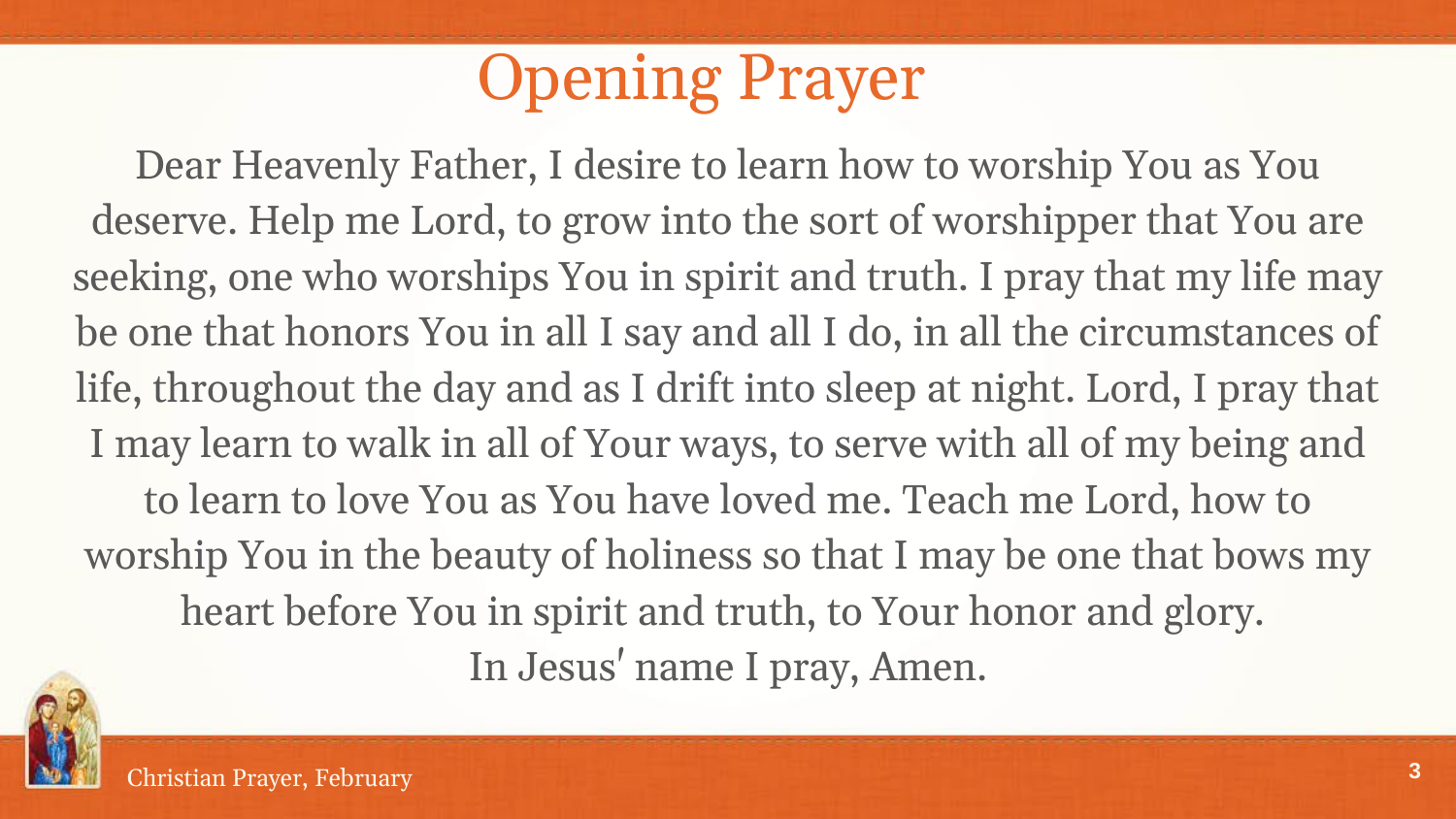

# Opening Prayer
Dear Heavenly Father, I desire to learn how to worship You as You deserve. Help me Lord, to grow into the sort of worshipper that You are seeking, one who worships You in spirit and truth. I pray that my life may be one that honors You in all I say and all I do, in all the circumstances of life, throughout the day and as I drift into sleep at night. Lord, I pray that I may learn to walk in all of Your ways, to serve with all of my being and to learn to love You as You have loved me. Teach me Lord, how to worship You in the beauty of holiness so that I may be one that bows my heart before You in spirit and truth, to Your honor and glory.
In Jesus' name I pray, Amen.
3
Christian Prayer, February